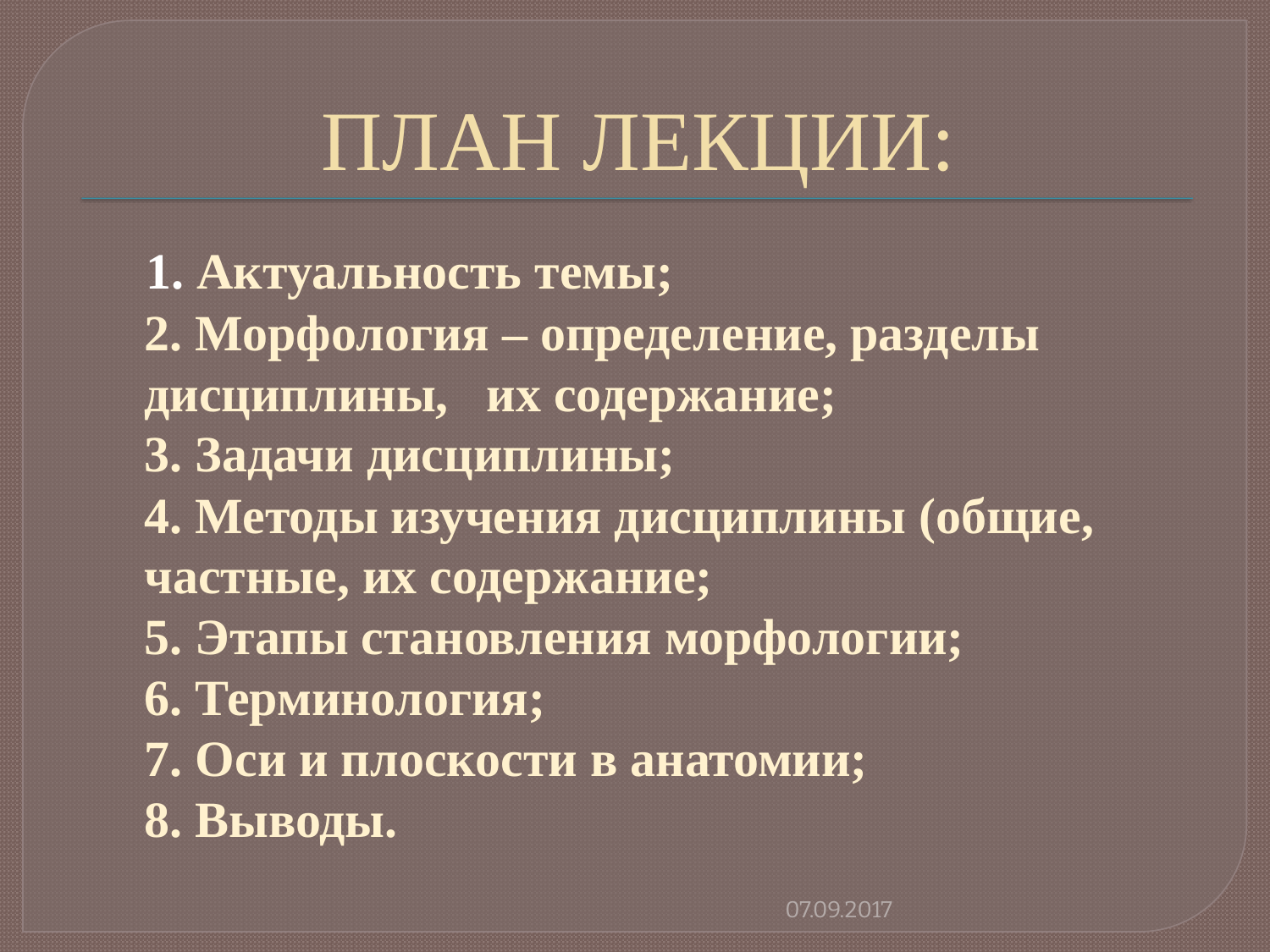

# ПЛАН ЛЕКЦИИ:
      1. Актуальность темы;
2. Морфология – определение, разделы дисциплины,   их содержание;
3. Задачи дисциплины;
4. Методы изучения дисциплины (общие, частные, их содержание;
5. Этапы становления морфологии;
6. Терминология;
7. Оси и плоскости в анатомии;
8. Выводы.
07.09.2017